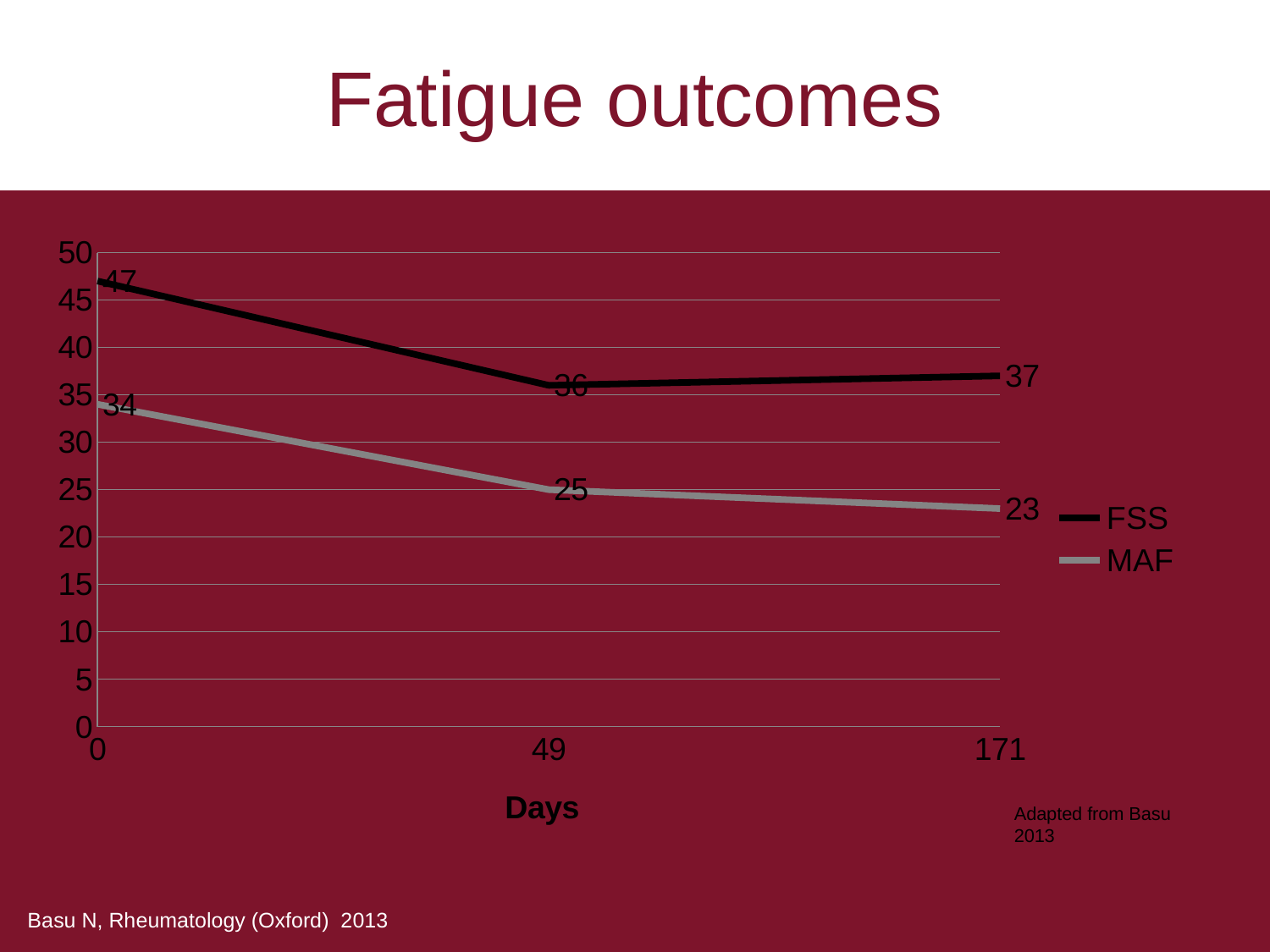

# Fatigue outcomes

### Chart

| Category | FSS | MAF |
|---|---|---|
| 0.0 | 47.0 | 34.0 |
| 49.0 | 36.0 | 25.0 |
| 171.0 | 37.0 | 23.0 |
Adapted from Basu 2013
Basu N, Rheumatology (Oxford)  2013